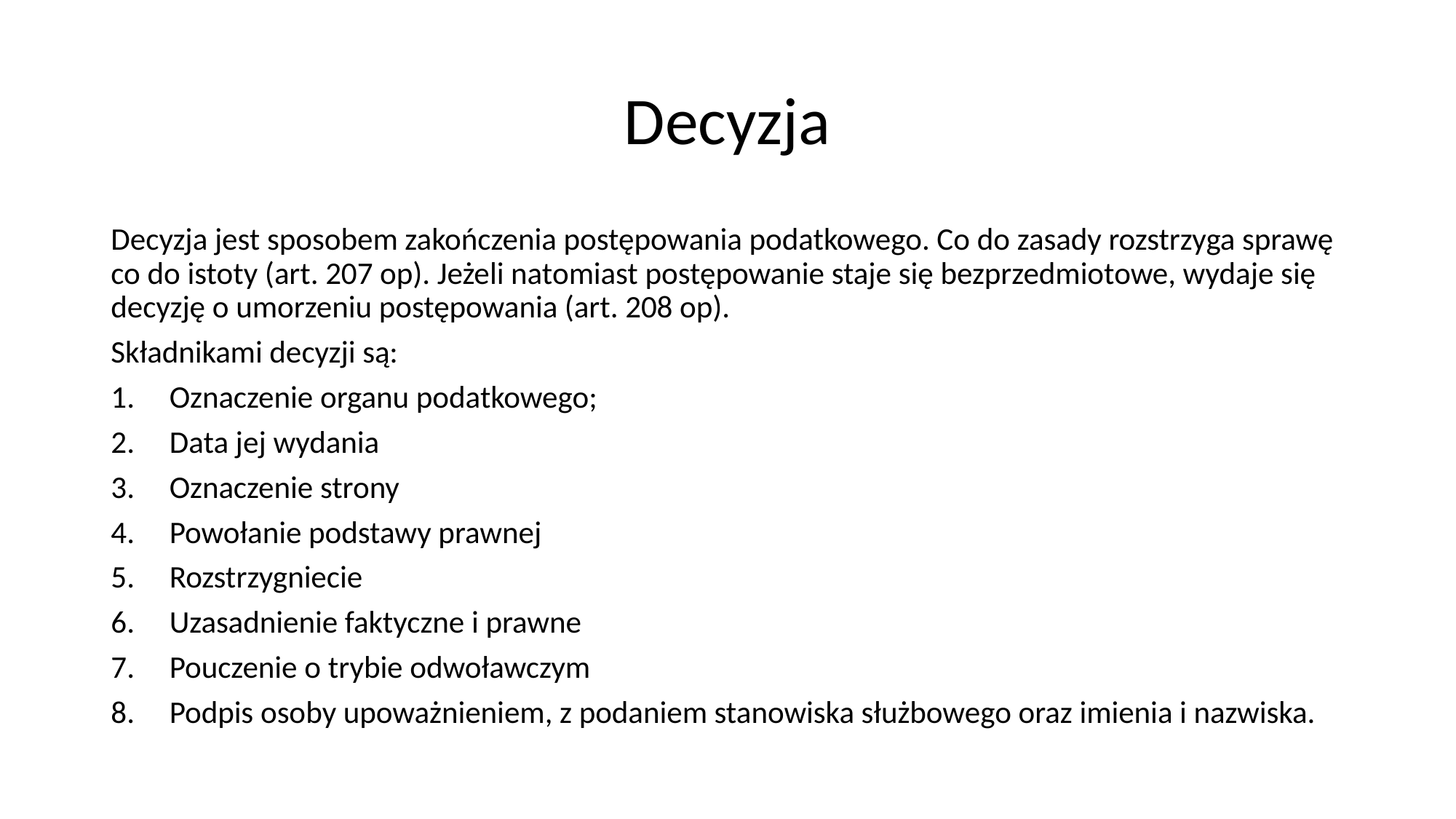

# Decyzja
Decyzja jest sposobem zakończenia postępowania podatkowego. Co do zasady rozstrzyga sprawę co do istoty (art. 207 op). Jeżeli natomiast postępowanie staje się bezprzedmiotowe, wydaje się decyzję o umorzeniu postępowania (art. 208 op).
Składnikami decyzji są:
Oznaczenie organu podatkowego;
Data jej wydania
Oznaczenie strony
Powołanie podstawy prawnej
Rozstrzygniecie
Uzasadnienie faktyczne i prawne
Pouczenie o trybie odwoławczym
Podpis osoby upoważnieniem, z podaniem stanowiska służbowego oraz imienia i nazwiska.